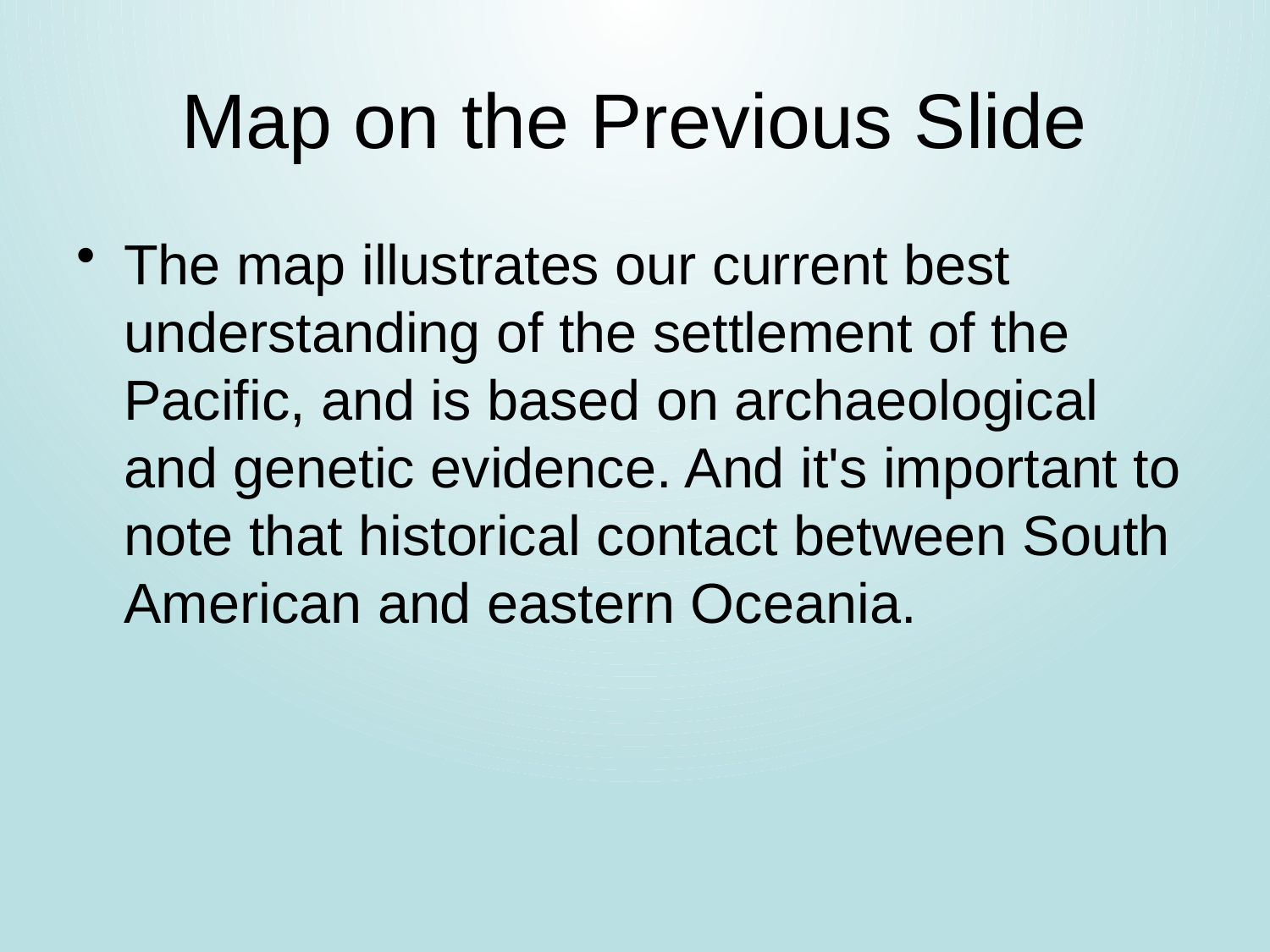

# Map on the Previous Slide
The map illustrates our current best understanding of the settlement of the Pacific, and is based on archaeological and genetic evidence. And it's important to note that historical contact between South American and eastern Oceania.